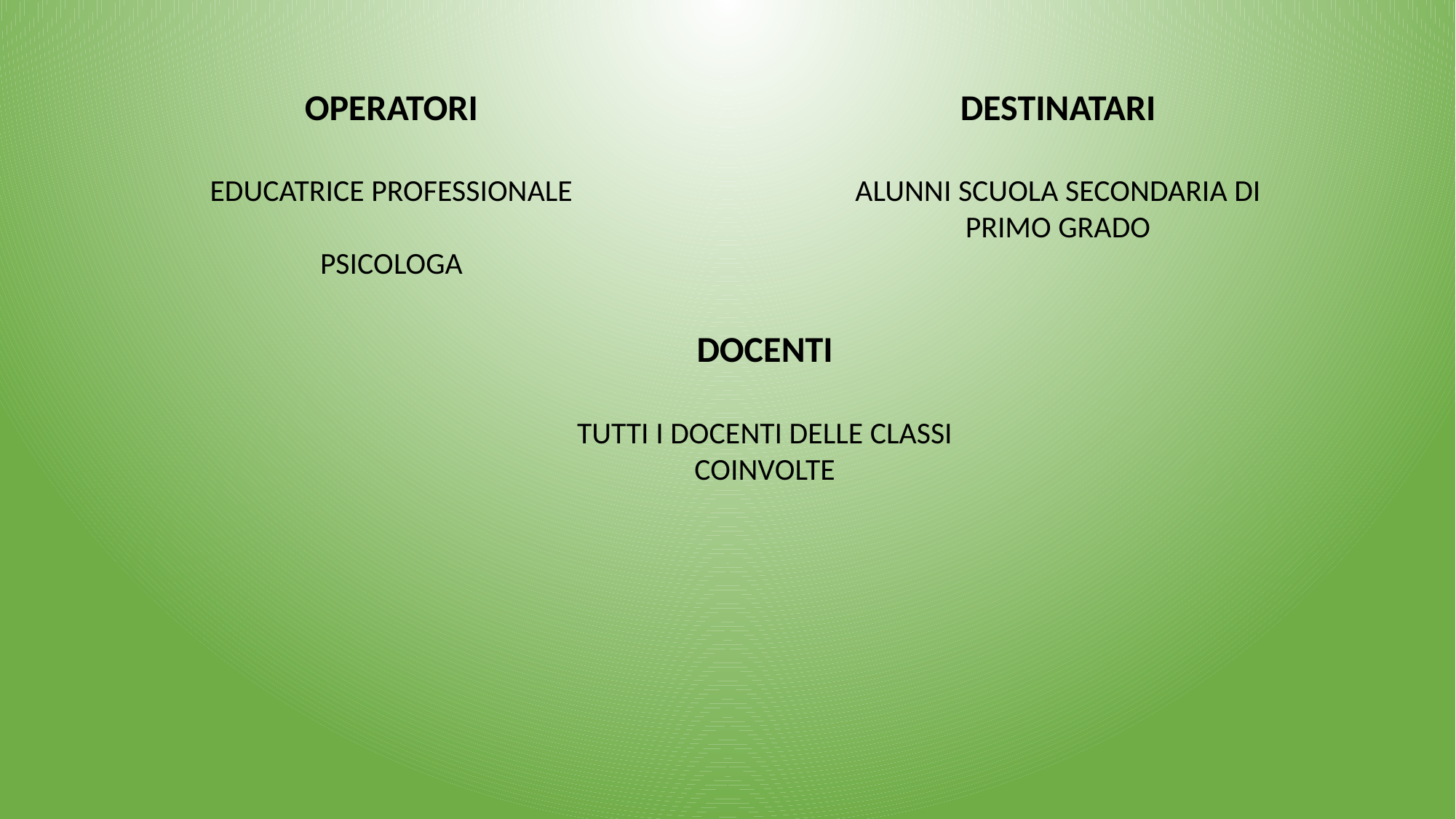

OPERATORI

EDUCATRICE PROFESSIONALE

PSICOLOGA
DESTINATARI

ALUNNI SCUOLA SECONDARIA DI PRIMO GRADO
DOCENTI

TUTTI I DOCENTI DELLE CLASSI COINVOLTE